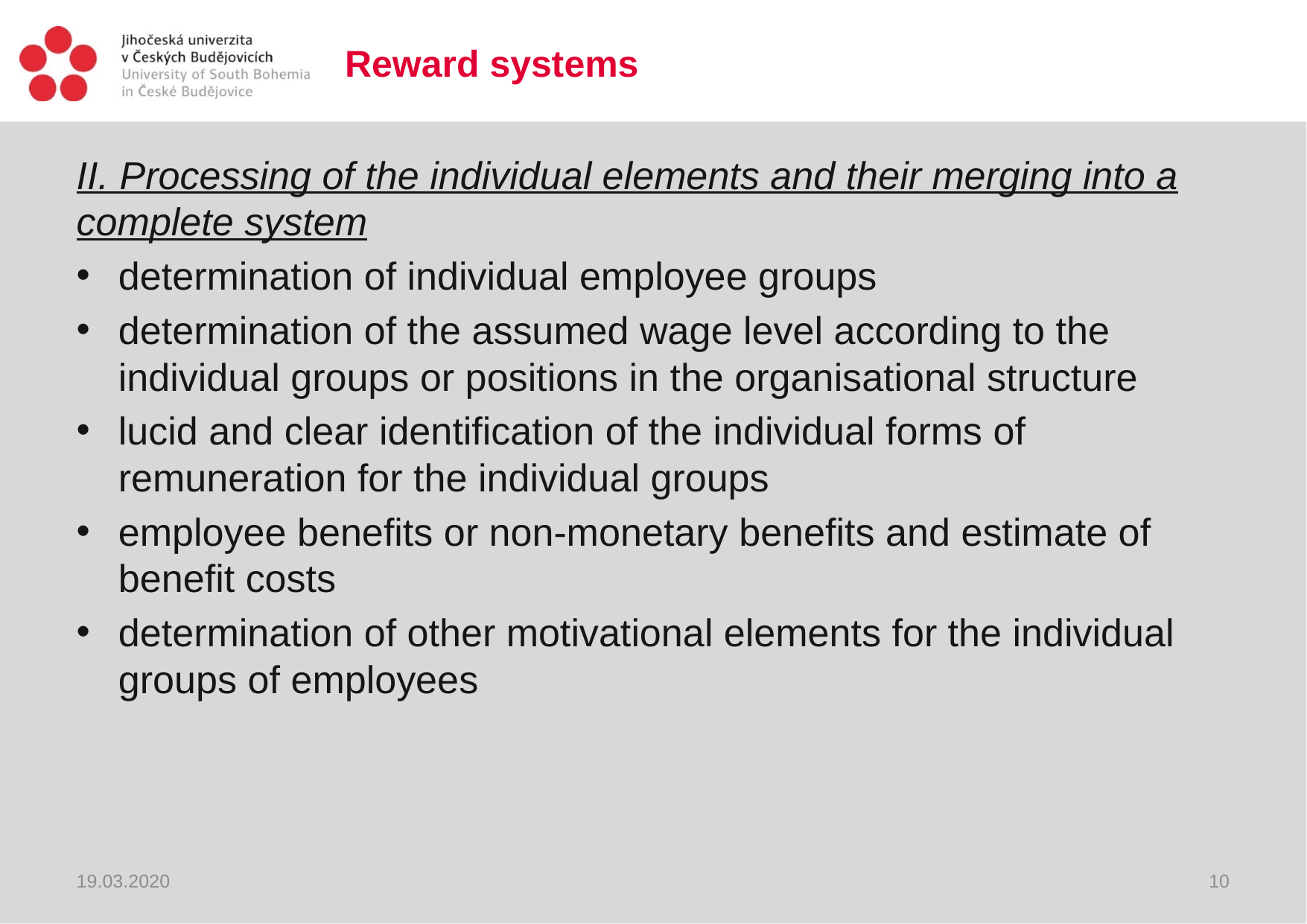

# Reward systems
II. Processing of the individual elements and their merging into a complete system
determination of individual employee groups
determination of the assumed wage level according to the individual groups or positions in the organisational structure
lucid and clear identification of the individual forms of remuneration for the individual groups
employee benefits or non-monetary benefits and estimate of benefit costs
determination of other motivational elements for the individual groups of employees
19.03.2020
10